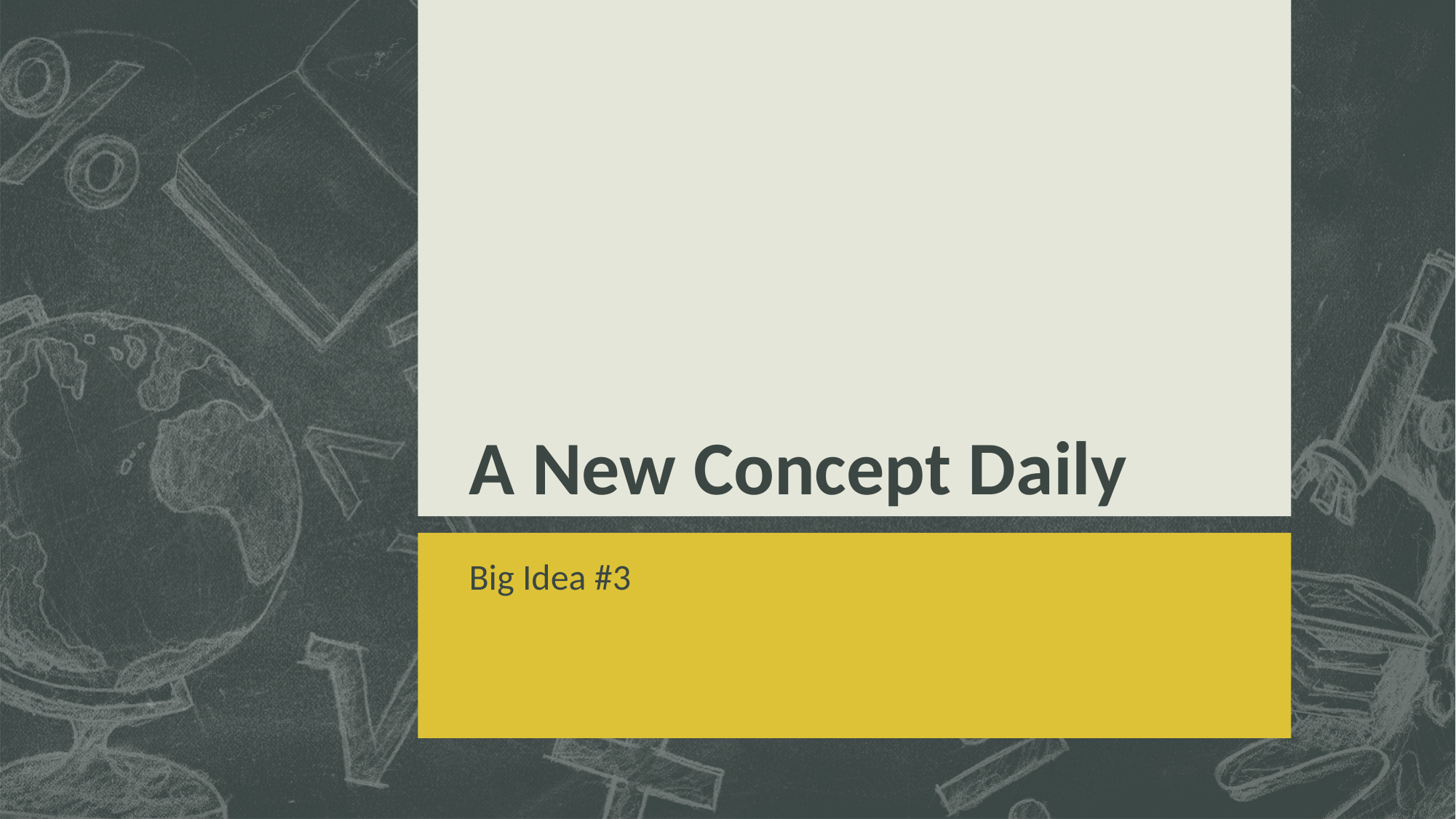

# A New Concept Daily
Big Idea #3